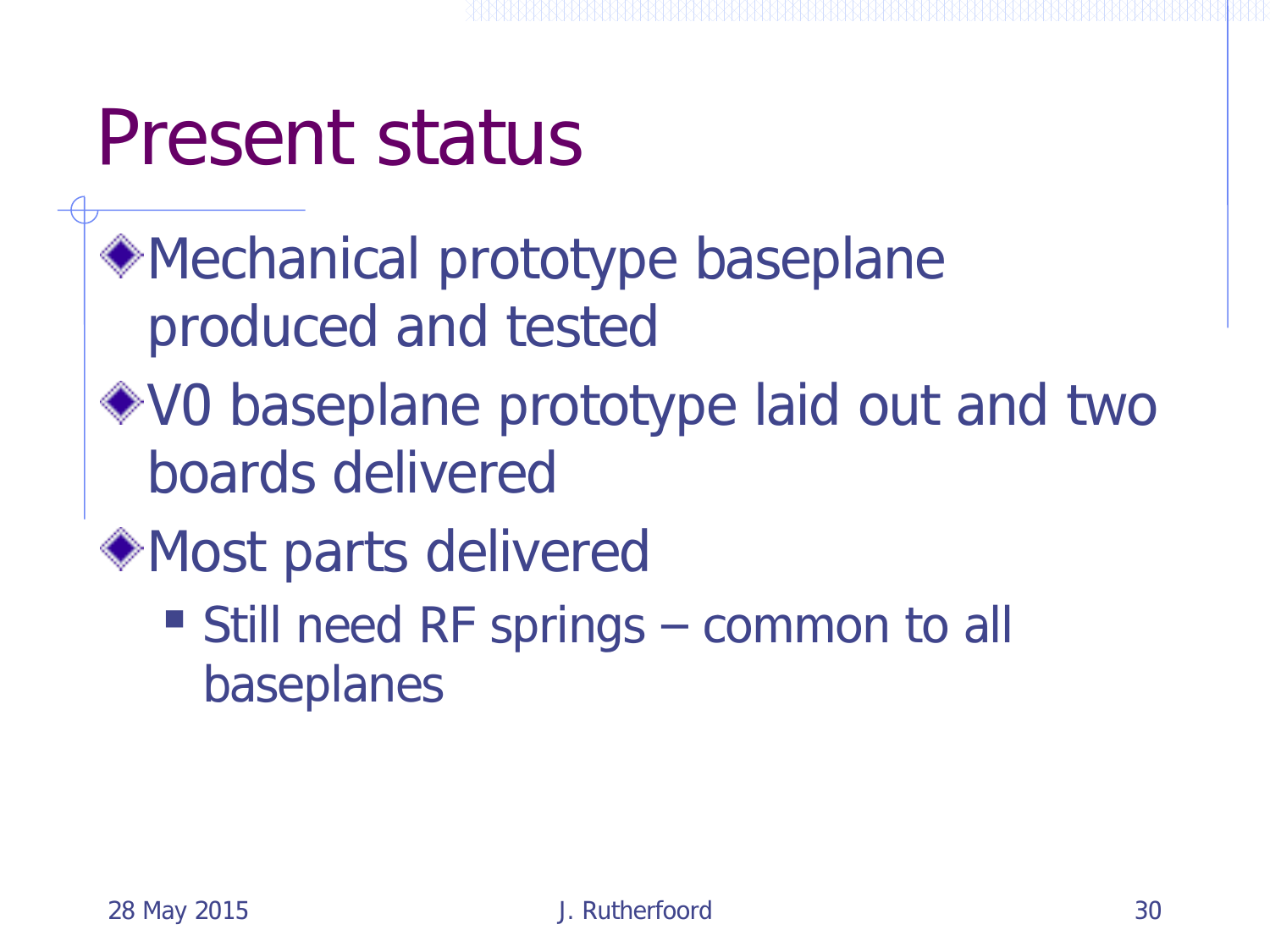

# Present status
Mechanical prototype baseplane produced and tested
V0 baseplane prototype laid out and two boards delivered
Most parts delivered
Still need RF springs – common to all baseplanes
28 May 2015
J. Rutherfoord
30